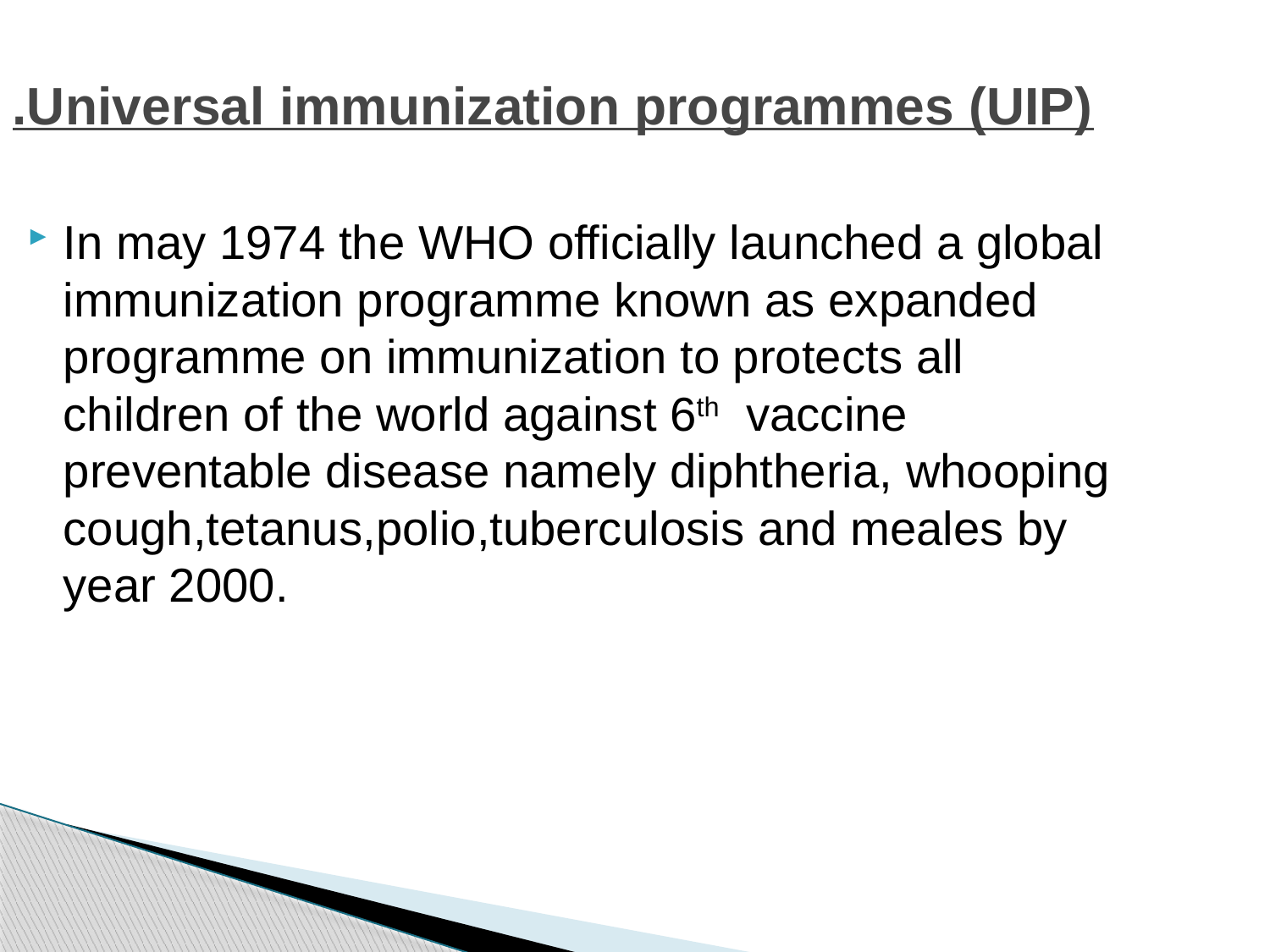

.Universal immunization programmes (UIP)
In may 1974 the WHO officially launched a global immunization programme known as expanded programme on immunization to protects all children of the world against 6th  vaccine preventable disease namely diphtheria, whooping cough,tetanus,polio,tuberculosis and meales by year 2000.